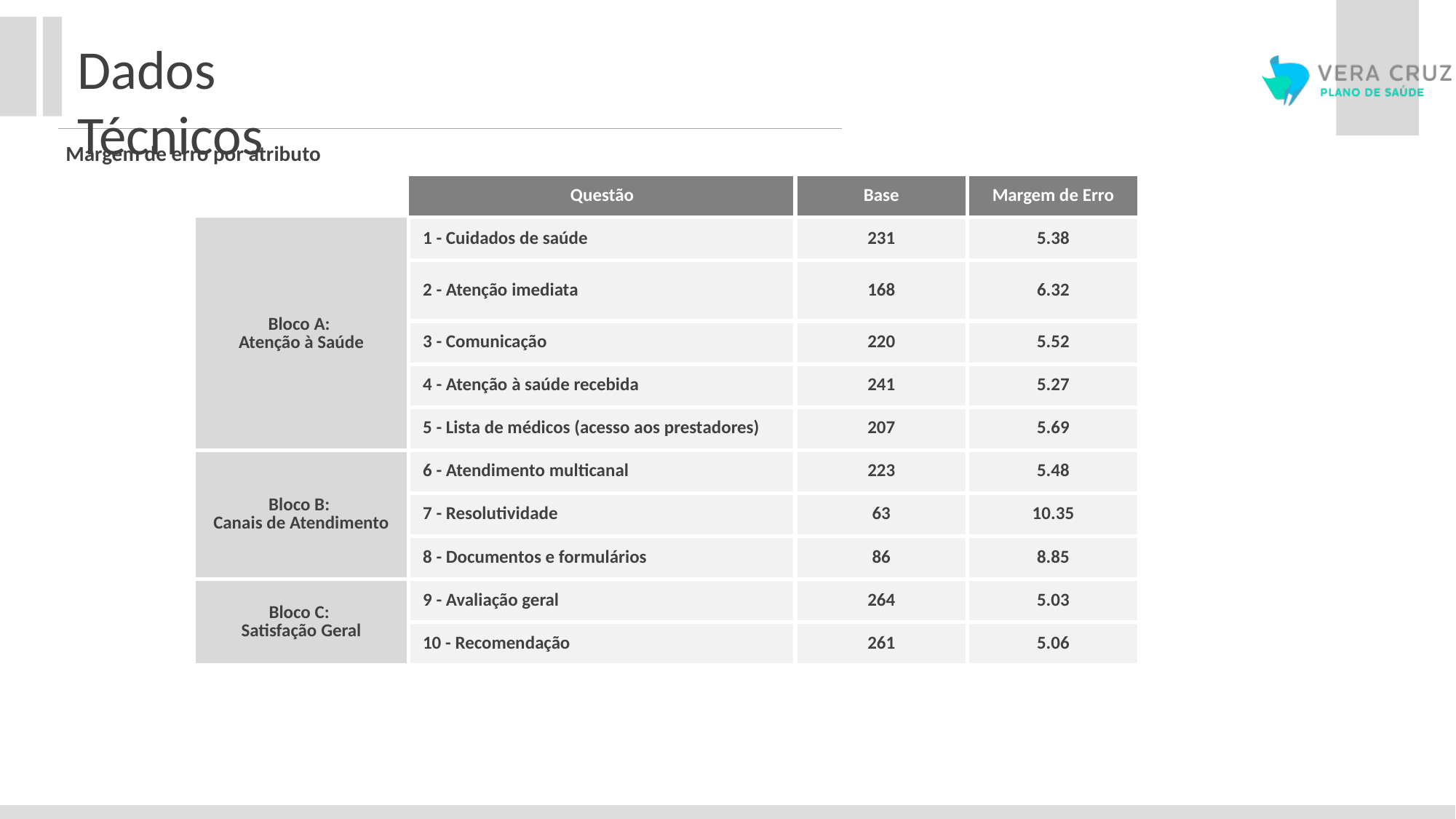

Dados Técnicos
Margem de erro por atributo
|  | Questão | Base | Margem de Erro |
| --- | --- | --- | --- |
| Bloco A: Atenção à Saúde | 1 - Cuidados de saúde | 231 | 5.38 |
|  | 2 - Atenção imediata | 168 | 6.32 |
|  | 3 - Comunicação | 220 | 5.52 |
|  | 4 - Atenção à saúde recebida | 241 | 5.27 |
|  | 5 - Lista de médicos (acesso aos prestadores) | 207 | 5.69 |
| Bloco B: Canais de Atendimento | 6 - Atendimento multicanal | 223 | 5.48 |
|  | 7 - Resolutividade | 63 | 10.35 |
|  | 8 - Documentos e formulários | 86 | 8.85 |
| Bloco C: Satisfação Geral | 9 - Avaliação geral | 264 | 5.03 |
|  | 10 - Recomendação | 261 | 5.06 |